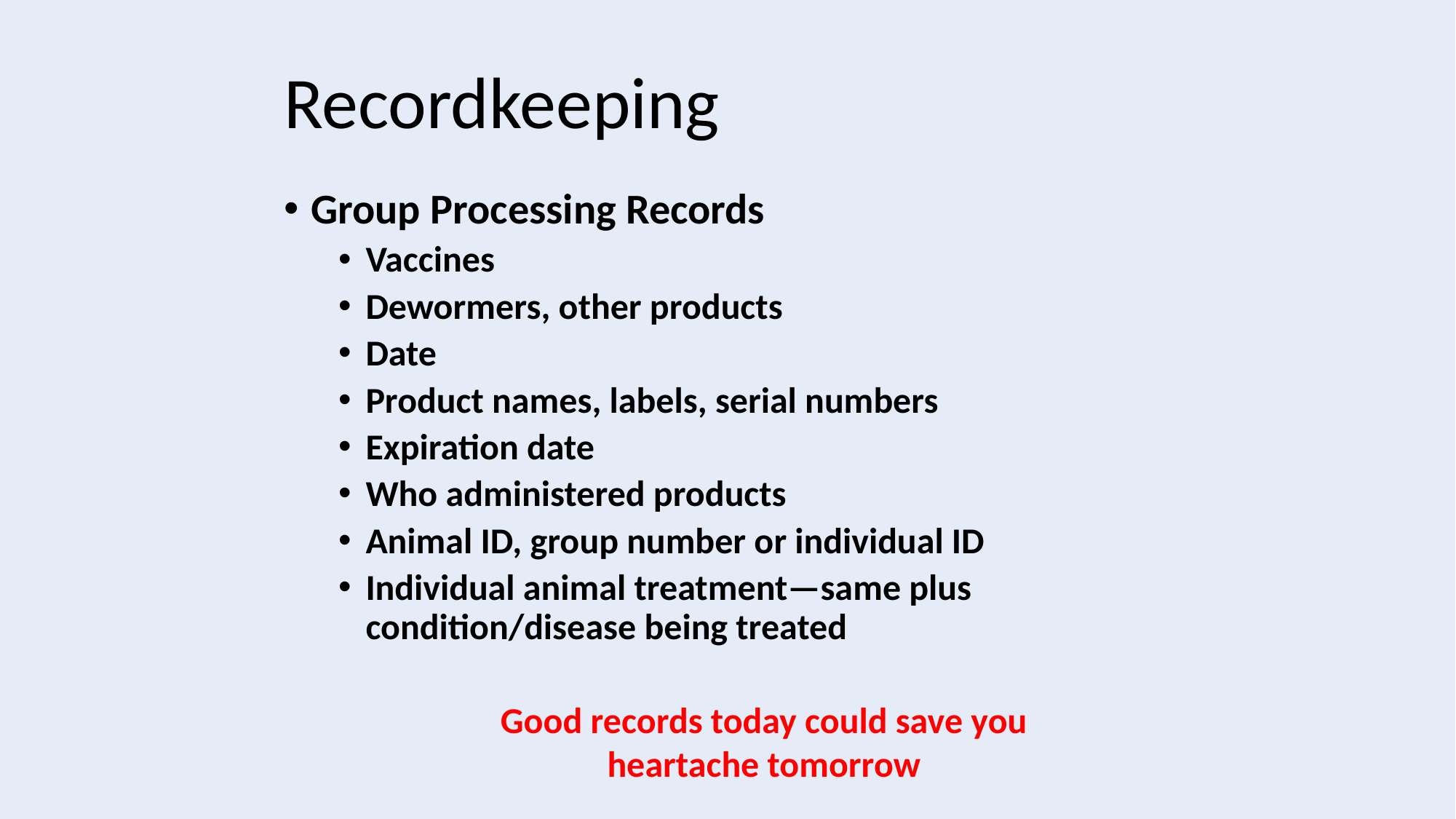

# Recordkeeping
Group Processing Records
Vaccines
Dewormers, other products
Date
Product names, labels, serial numbers
Expiration date
Who administered products
Animal ID, group number or individual ID
Individual animal treatment—same plus condition/disease being treated
Good records today could save you heartache tomorrow